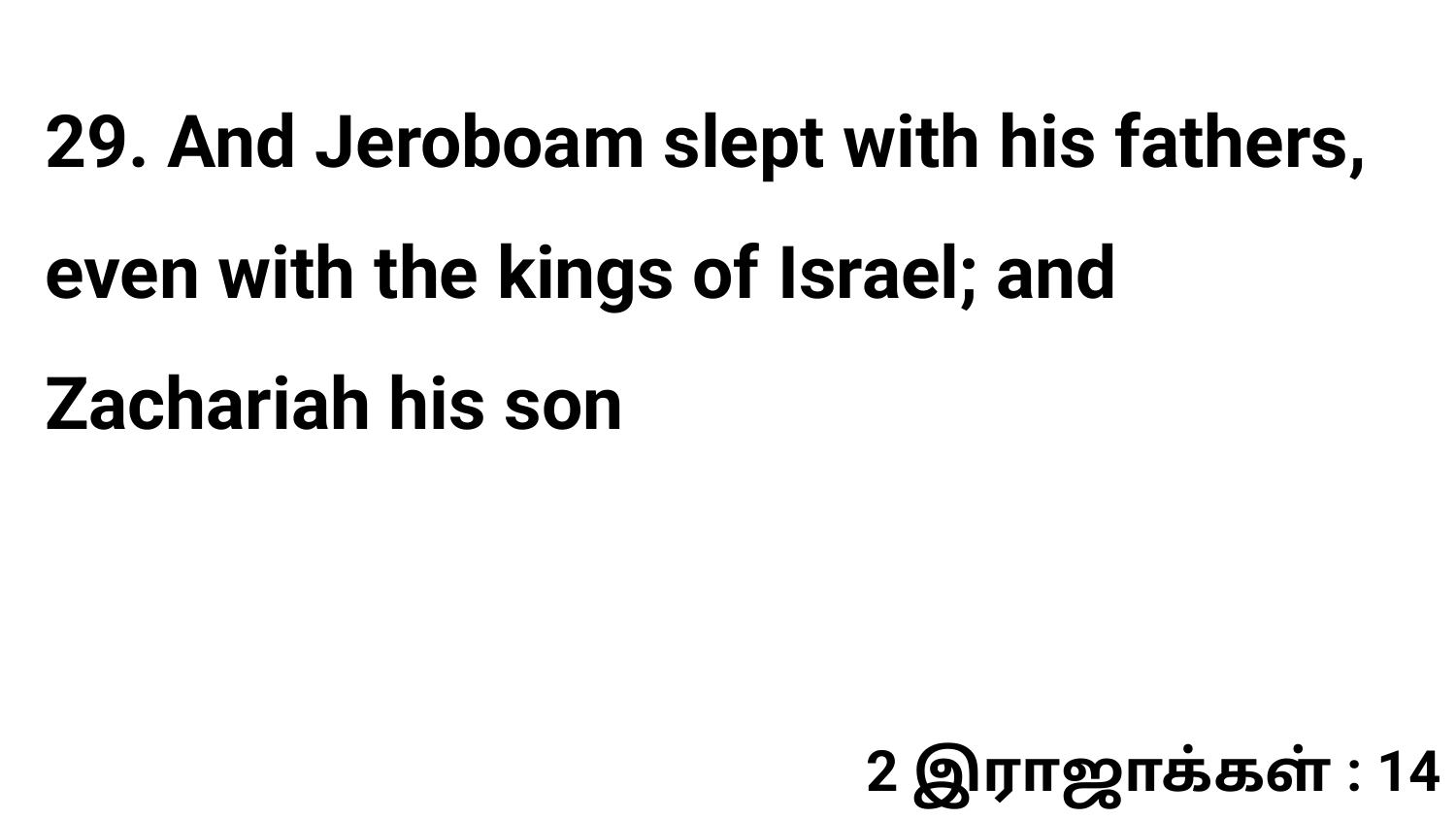

29. And Jeroboam slept with his fathers, even with the kings of Israel; and Zachariah his son
2 இராஜாக்கள் : 14